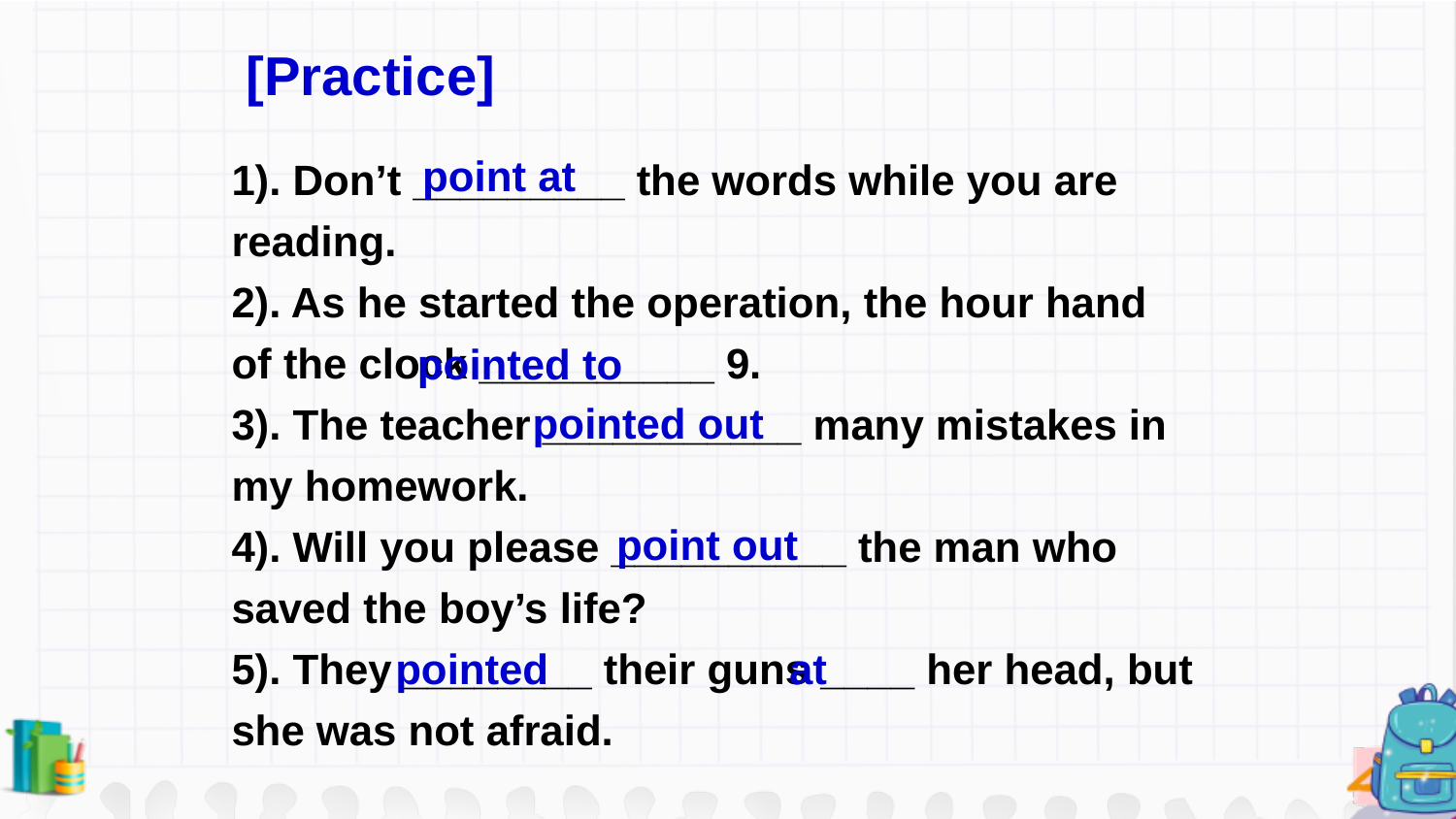

[Practice]
point at
1). Don’t _________ the words while you are reading.
2). As he started the operation, the hour hand of the clock __________ 9.
3). The teacher ___________ many mistakes in my homework.
4). Will you please __________ the man who saved the boy’s life?
5). They ________ their guns ____ her head, but she was not afraid.
pointed to
pointed out
point out
at
pointed